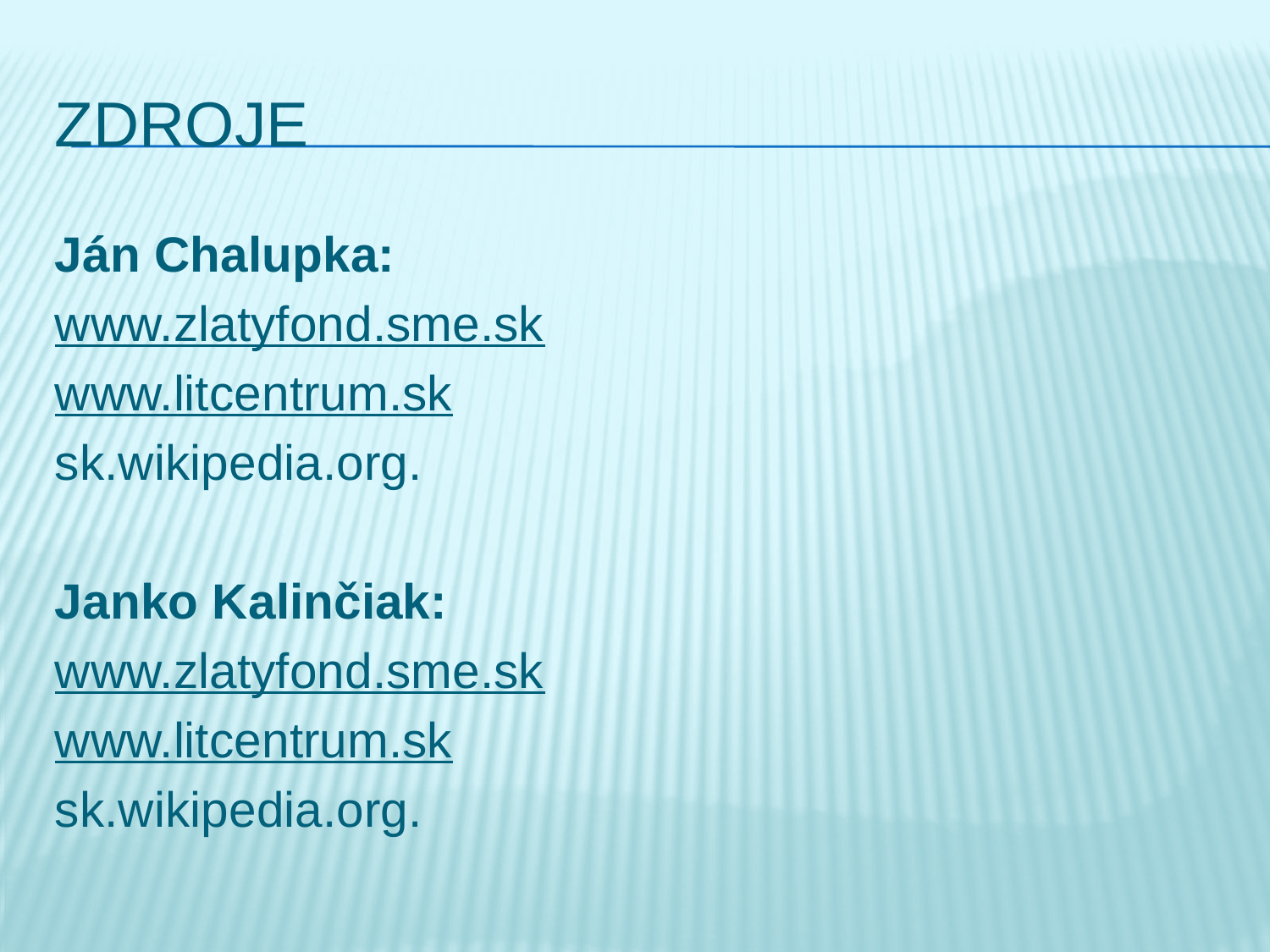

# Zdroje
Ján Chalupka:
www.zlatyfond.sme.sk
www.litcentrum.sk
sk.wikipedia.org.

Janko Kalinčiak:
www.zlatyfond.sme.sk
www.litcentrum.sk
sk.wikipedia.org.